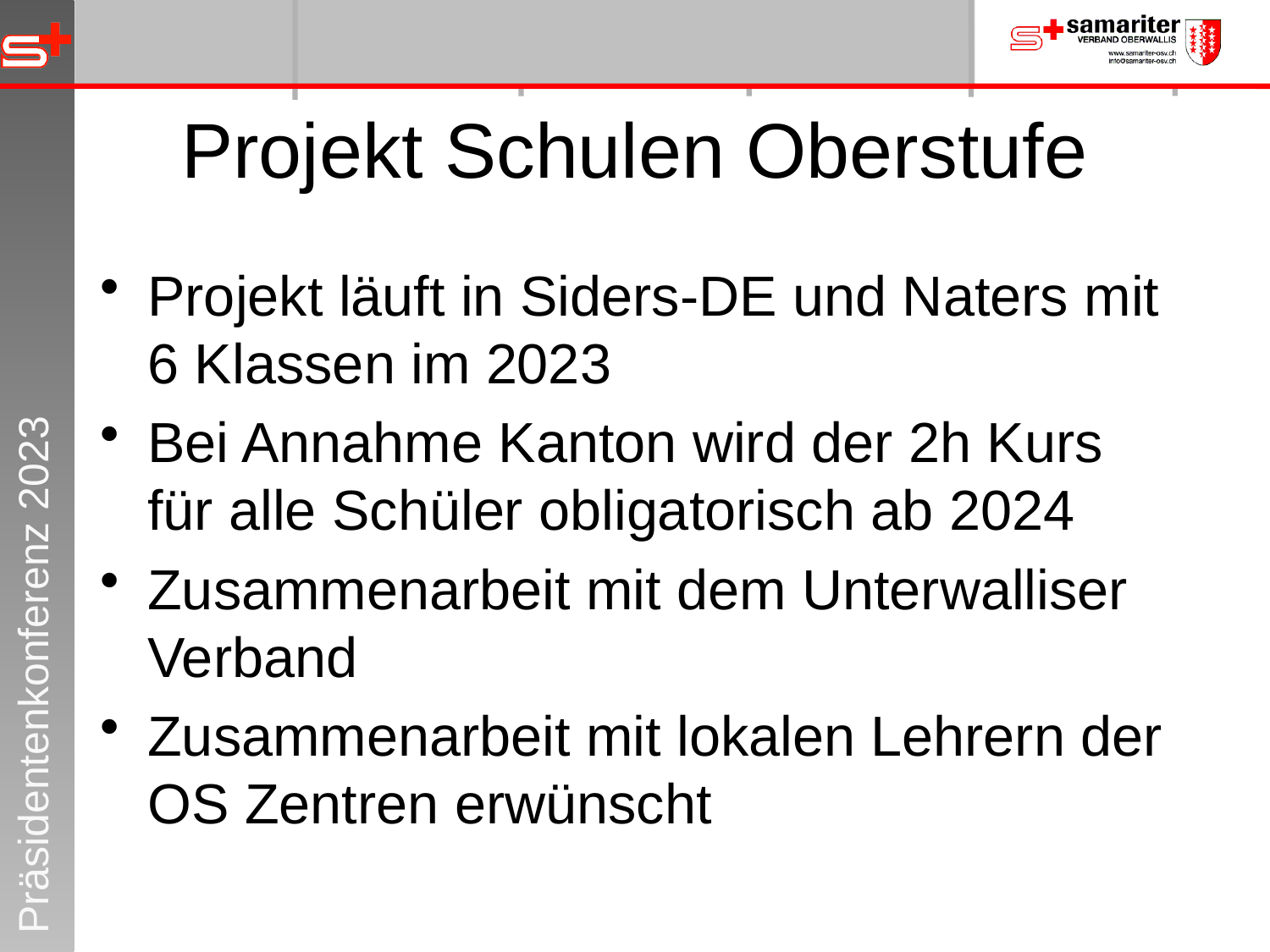

# Projekt Schulen Oberstufe
Projekt läuft in Siders-DE und Naters mit 6 Klassen im 2023
Bei Annahme Kanton wird der 2h Kurs für alle Schüler obligatorisch ab 2024
Zusammenarbeit mit dem Unterwalliser Verband
Zusammenarbeit mit lokalen Lehrern der OS Zentren erwünscht